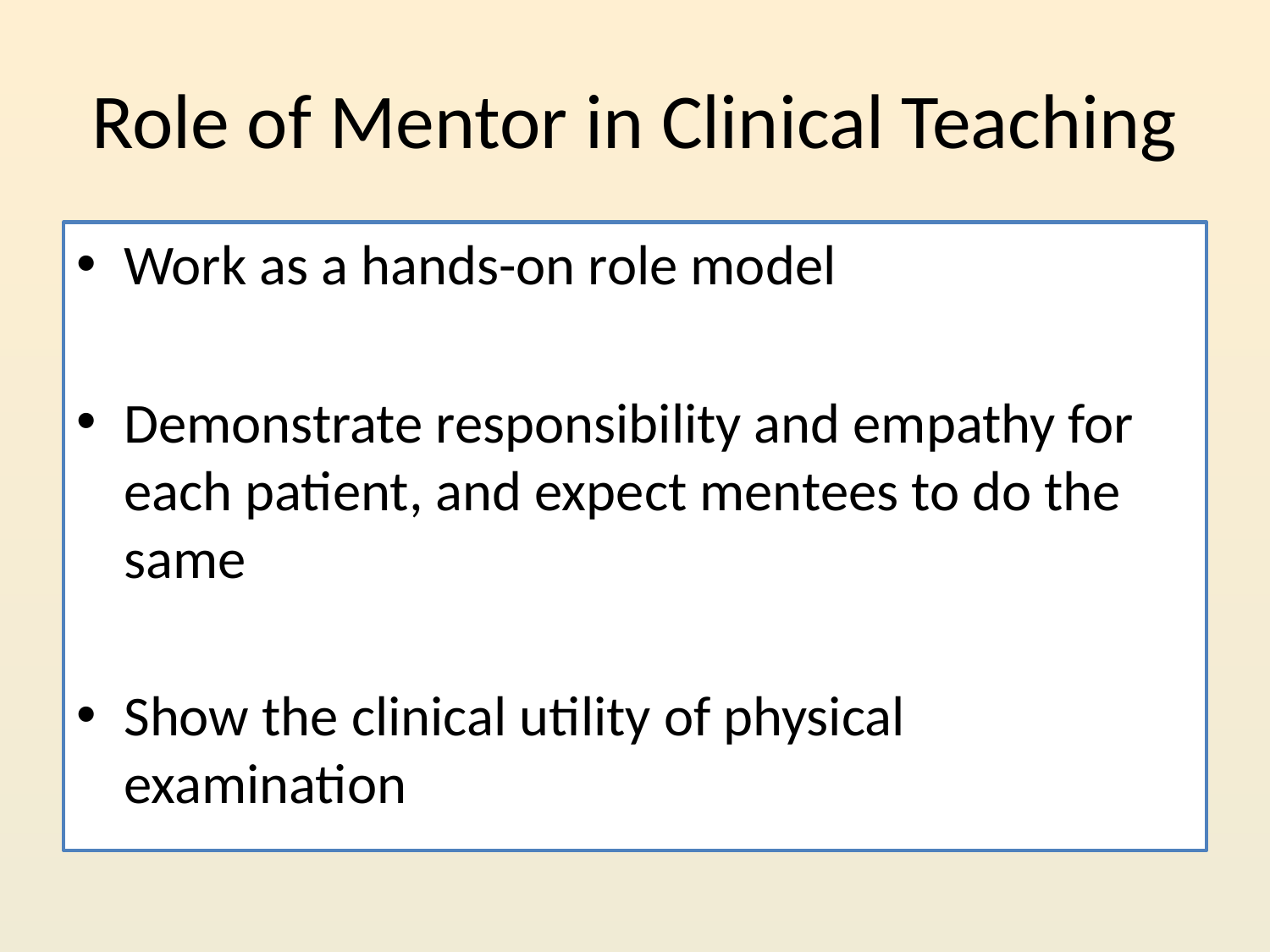

# Role of Mentor in Clinical Teaching
Work as a hands-on role model

Demonstrate responsibility and empathy for each patient, and expect mentees to do the same

Show the clinical utility of physical examination